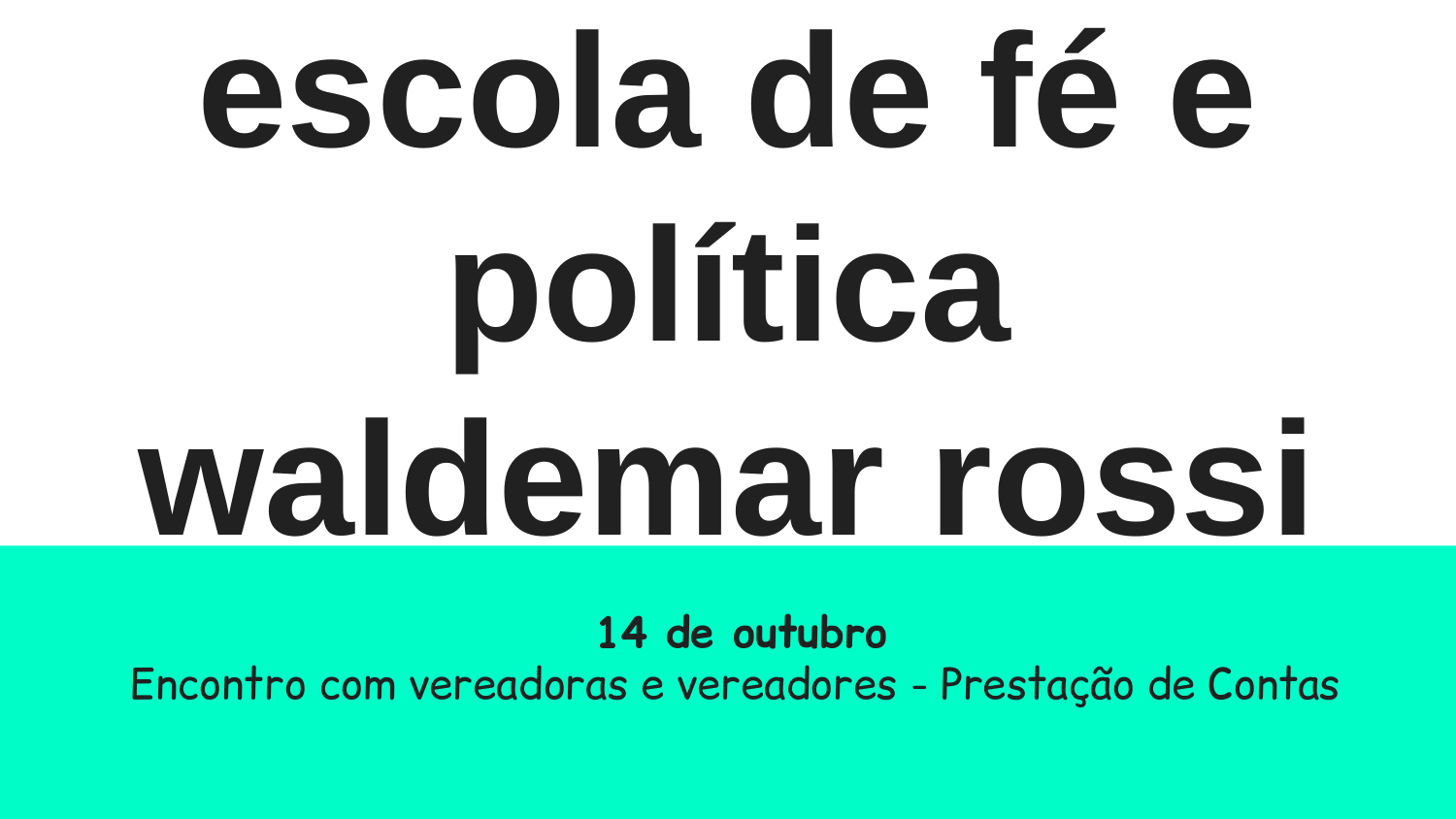

# escola de fé e política
waldemar rossi
14 de outubro
Encontro com vereadoras e vereadores - Prestação de Contas